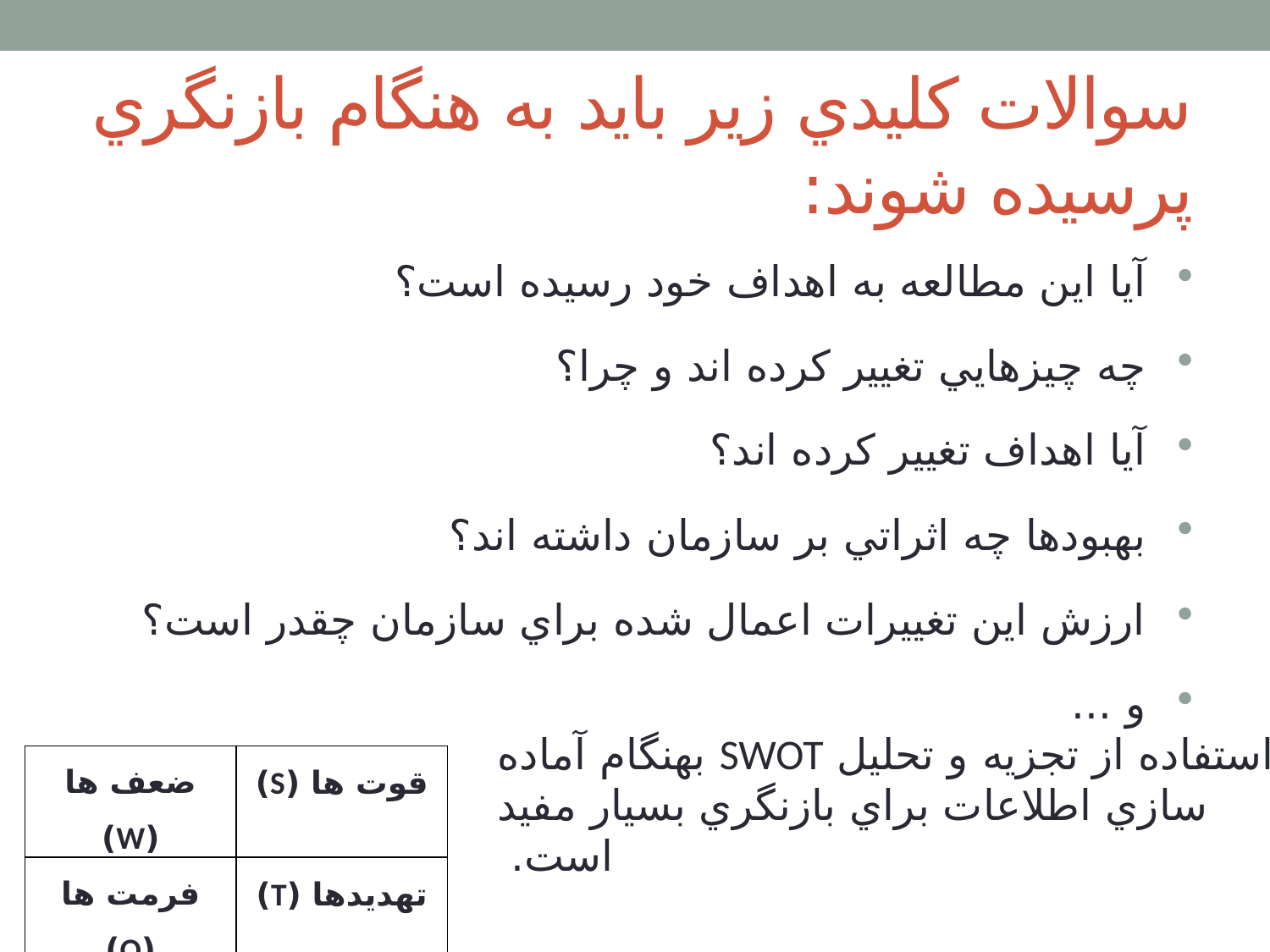

# سوالات كليدي زير بايد به هنگام بازنگري پرسيده شوند:
آيا اين مطالعه به اهداف خود رسيده است؟
چه چيزهايي تغيير كرده اند و چرا؟
آيا اهداف تغيير كرده اند؟
بهبودها چه اثراتي بر سازمان داشته اند؟
ارزش اين تغييرات اعمال شده براي سازمان چقدر است؟
و ...

| ضعف ها (W) | قوت ها (S) |
| --- | --- |
| فرمت ها (O) | تهديدها (T) |
استفاده از تجزيه و تحليل SWOT بهنگام آماده سازي اطلاعات براي بازنگري بسيار مفيد است.